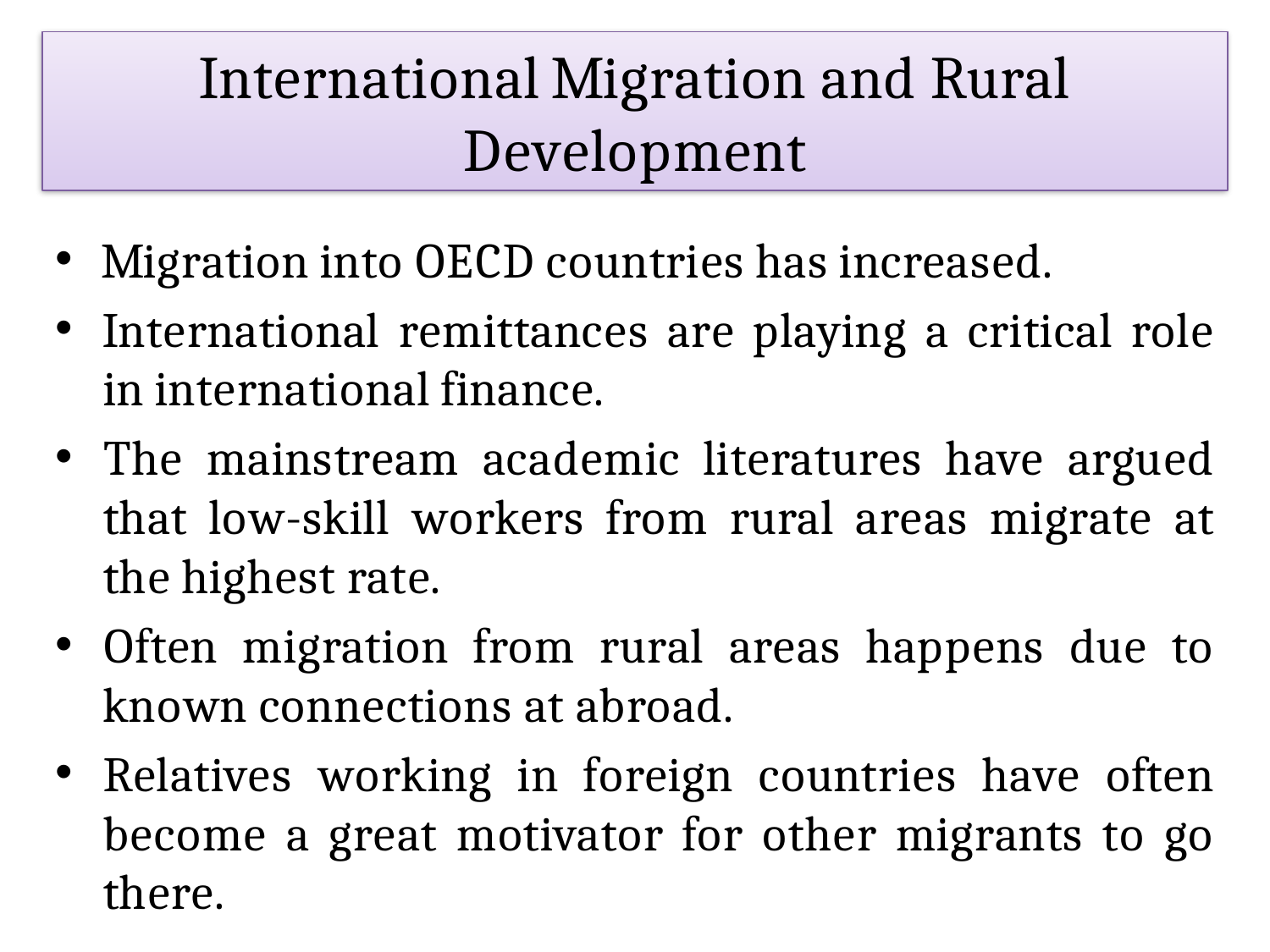

# International Migration and Rural Development
Migration into OECD countries has increased.
International remittances are playing a critical role in international finance.
The mainstream academic literatures have argued that low-skill workers from rural areas migrate at the highest rate.
Often migration from rural areas happens due to known connections at abroad.
Relatives working in foreign countries have often become a great motivator for other migrants to go there.